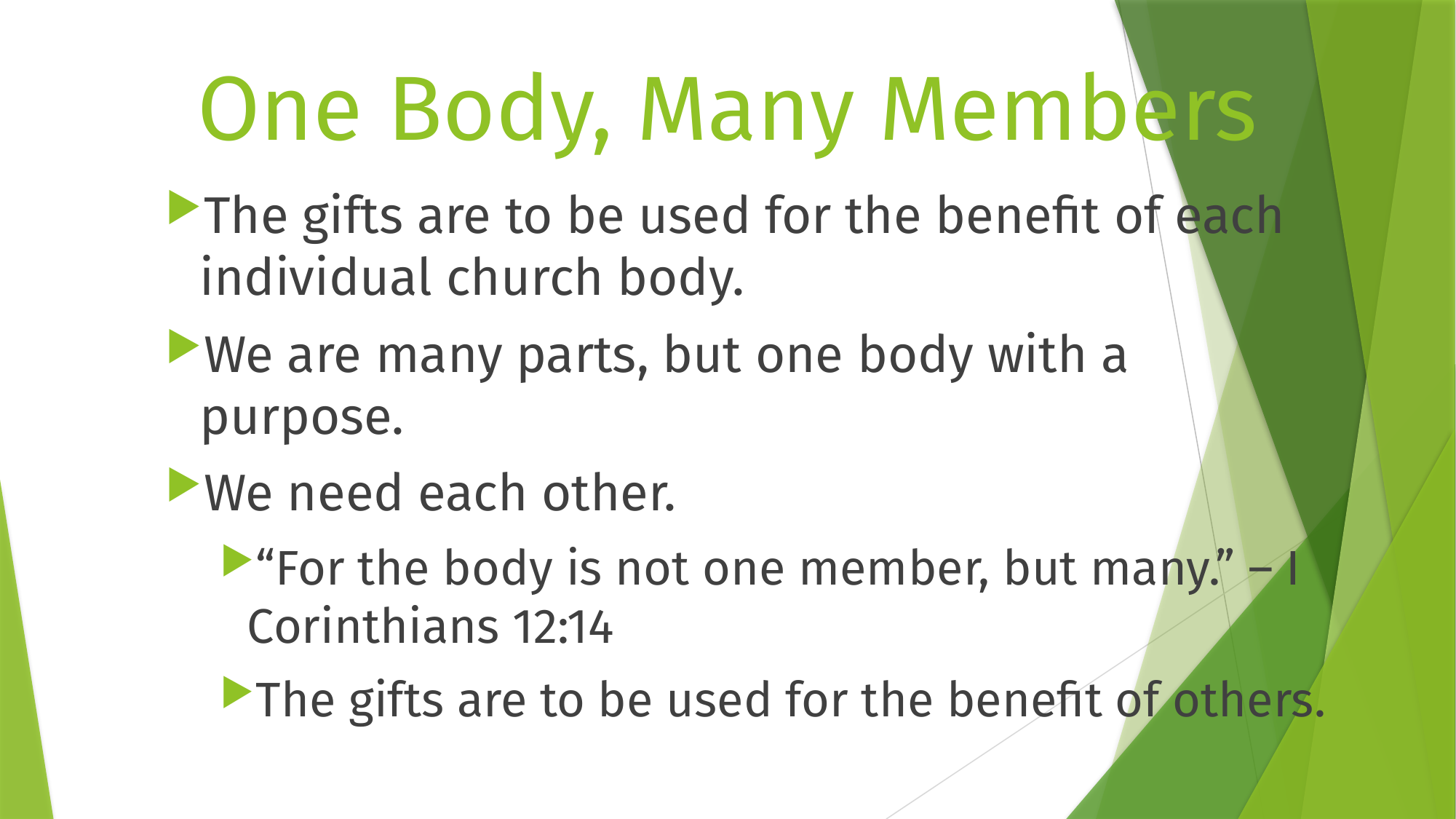

# One Body, Many Members
The gifts are to be used for the benefit of each individual church body.
We are many parts, but one body with a purpose.
We need each other.
“For the body is not one member, but many.” – I Corinthians 12:14
The gifts are to be used for the benefit of others.